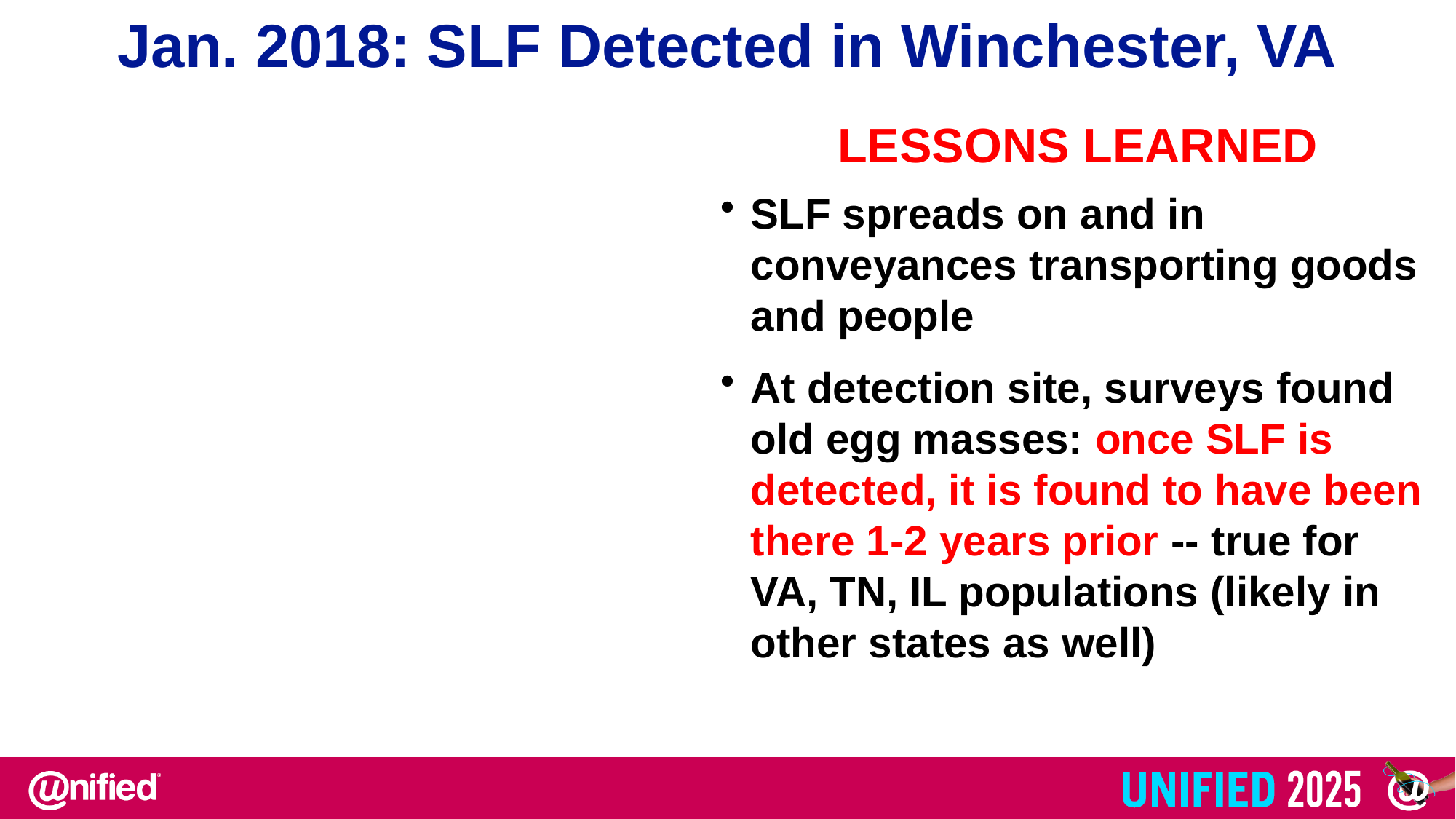

Jan. 2018: SLF Detected in Winchester, VA
LESSONS LEARNED
Chart Title
SLF spreads on and in conveyances transporting goods and people
At detection site, surveys found old egg masses: once SLF is detected, it is found to have been there 1-2 years prior -- true for VA, TN, IL populations (likely in other states as well)